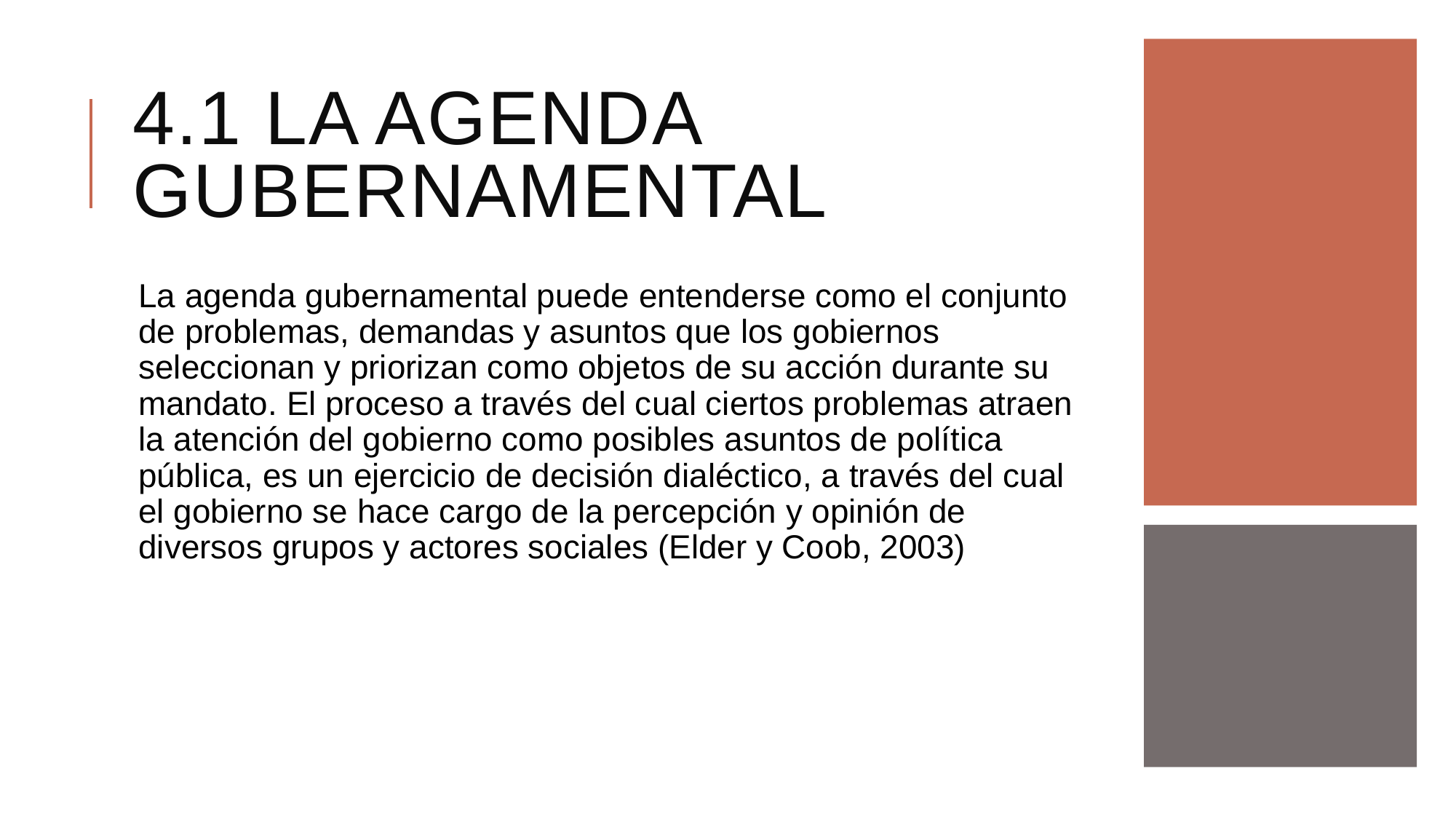

# 4.1 La agenda gubernamental
La agenda gubernamental puede entenderse como el conjunto de problemas, demandas y asuntos que los gobiernos seleccionan y priorizan como objetos de su acción durante su mandato. El proceso a través del cual ciertos problemas atraen la atención del gobierno como posibles asuntos de política pública, es un ejercicio de decisión dialéctico, a través del cual el gobierno se hace cargo de la percepción y opinión de diversos grupos y actores sociales (Elder y Coob, 2003)